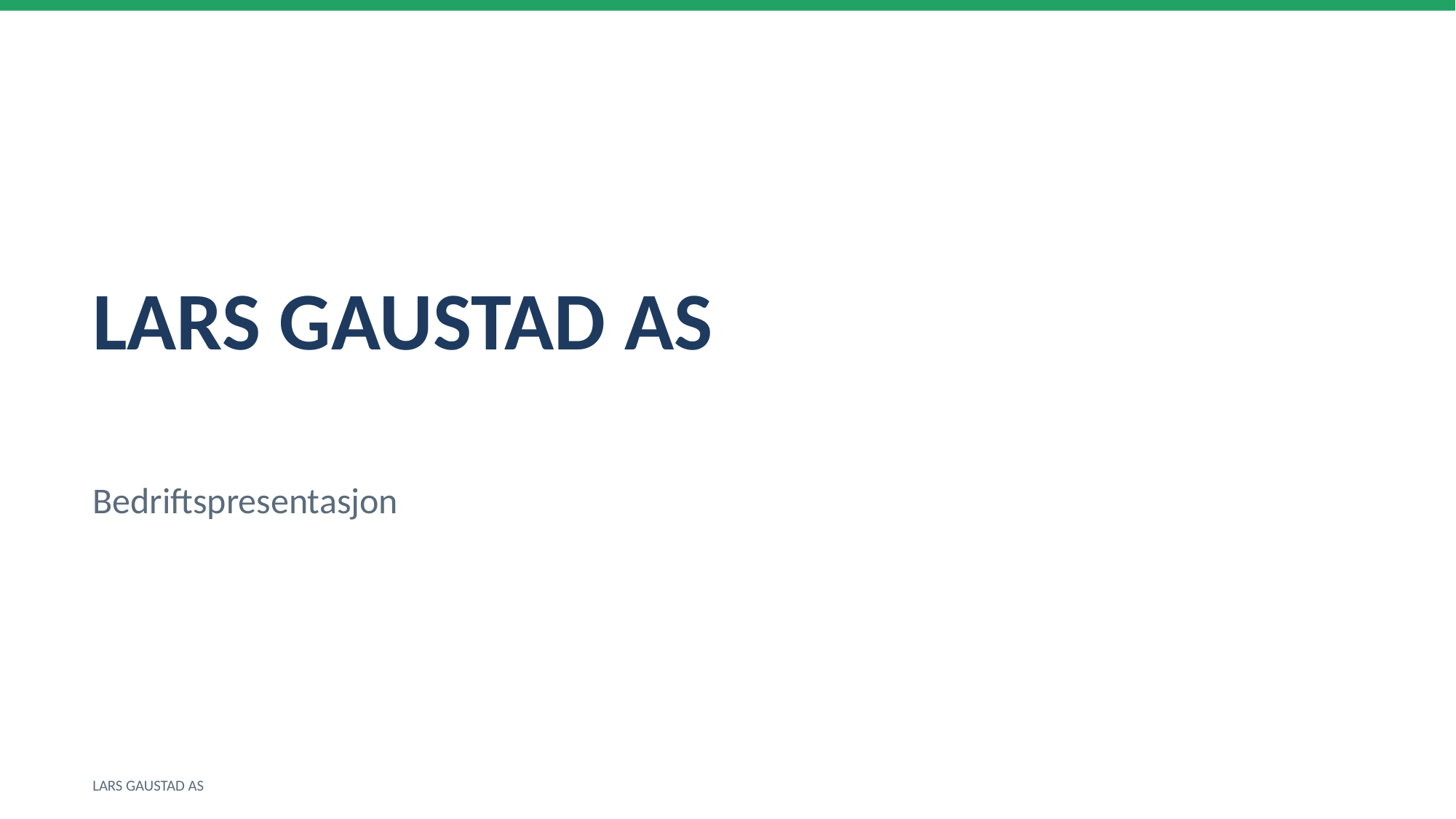

LARS GAUSTAD AS
Bedriftspresentasjon
LARS GAUSTAD AS